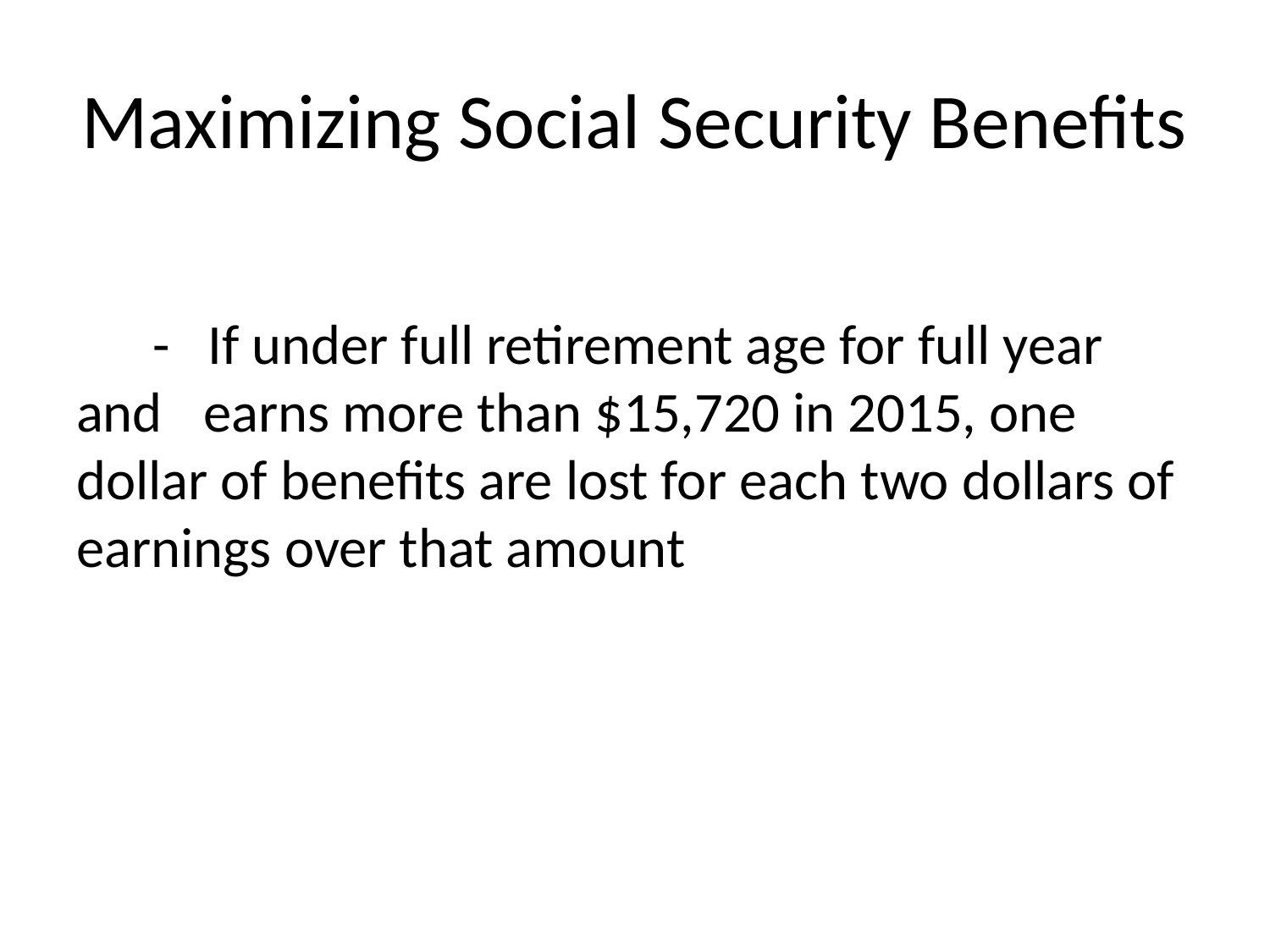

# Maximizing Social Security Benefits

      -   If under full retirement age for full year and 	earns more than $15,720 in 2015, one dollar of benefits are lost for each two dollars of earnings over that amount